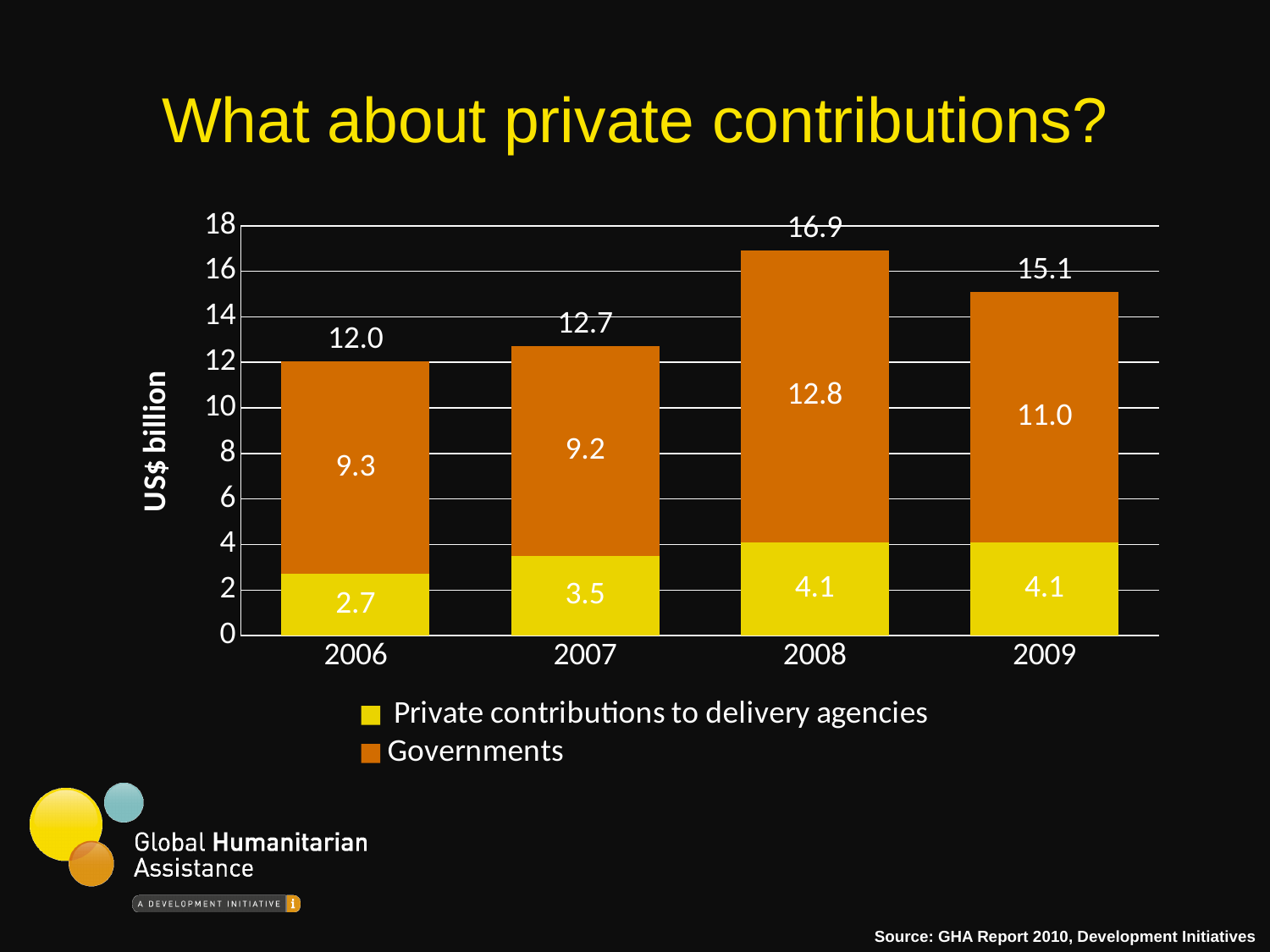

# What about private contributions?

### Chart

| Category |  Private contributions to delivery agencies | Governments | Global humanitarian assistance |
|---|---|---|---|
| 2006 | 2.7 | 9.33440855806739 | 12.034408558067371 |
| 2007 | 3.5 | 9.202591248310533 | 12.702591248310535 |
| 2008 | 4.1 | 12.82352472520097 | 16.92352472520097 |
| 2009 | 4.1 | 10.997817953627592 | 15.09781795362759 |
Source: GHA Report 2010, Development Initiatives